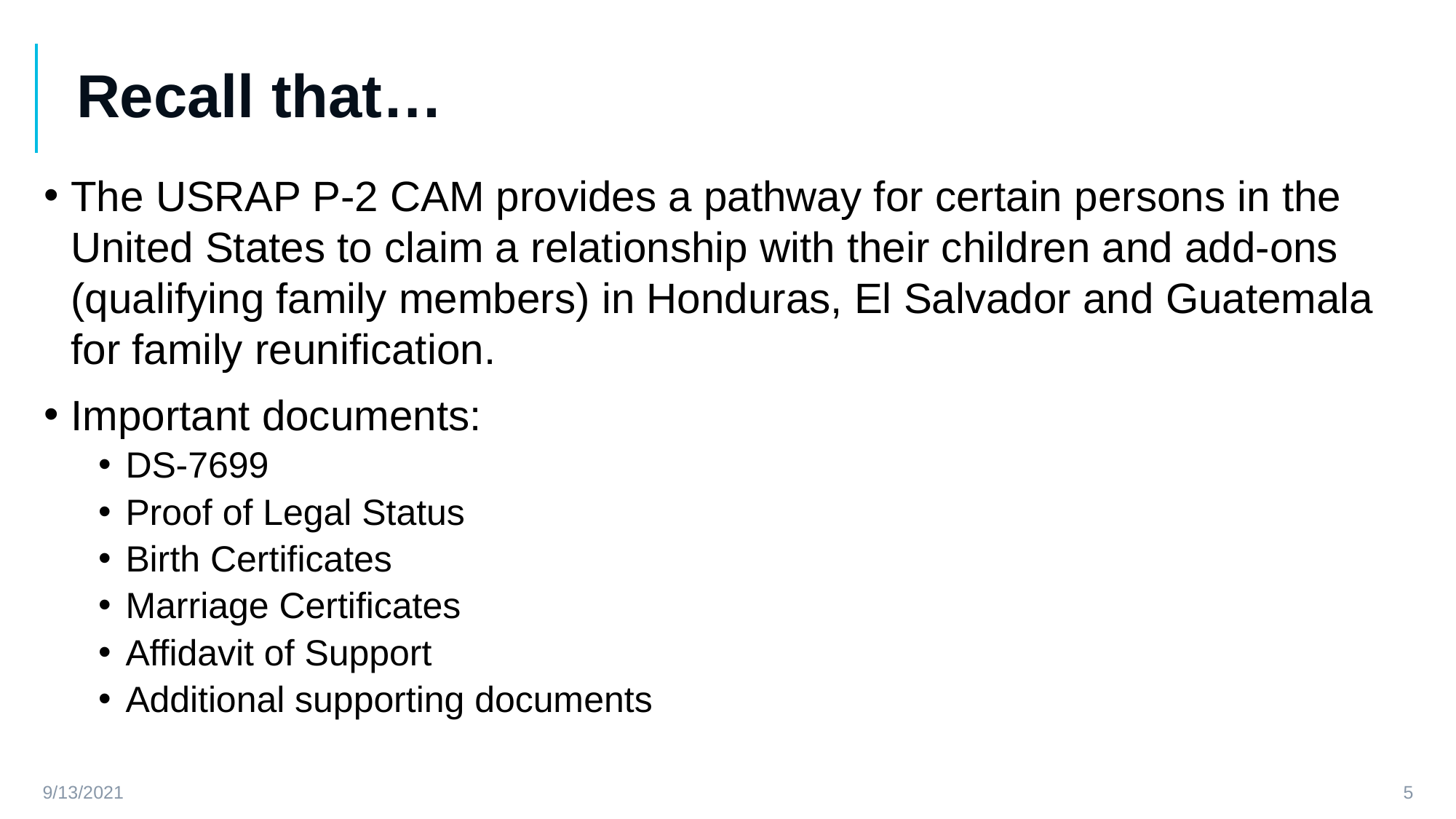

# Recall that…
The USRAP P-2 CAM provides a pathway for certain persons in the United States to claim a relationship with their children and add-ons (qualifying family members) in Honduras, El Salvador and Guatemala for family reunification.
Important documents:
DS-7699
Proof of Legal Status
Birth Certificates
Marriage Certificates
Affidavit of Support
Additional supporting documents
9/13/2021
5